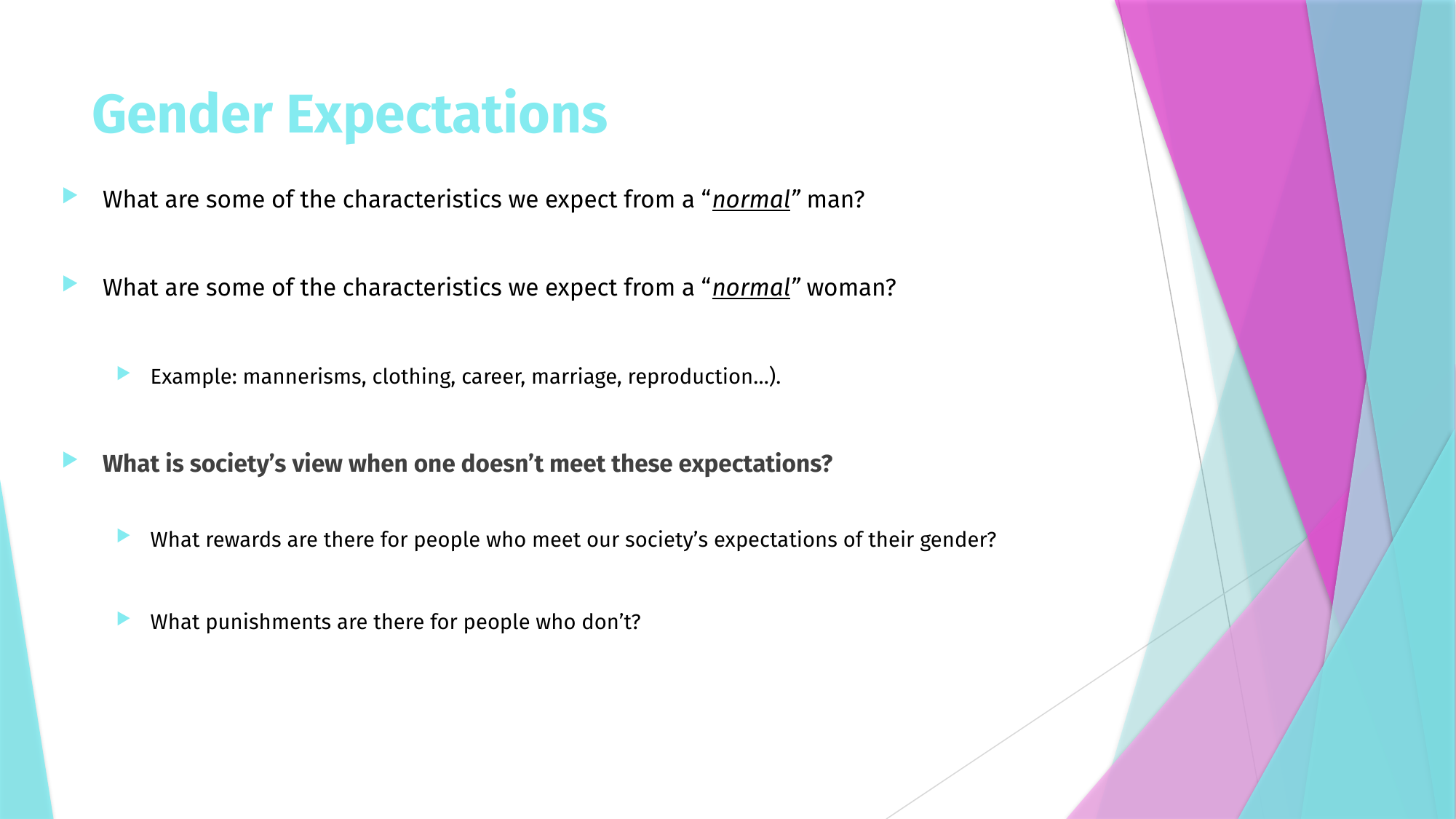

# Gender Expectations
What are some of the characteristics we expect from a “normal” man?

What are some of the characteristics we expect from a “normal” woman?

Example: mannerisms, clothing, career, marriage, reproduction…).

What is society’s view when one doesn’t meet these expectations?

What rewards are there for people who meet our society’s expectations of their gender?

What punishments are there for people who don’t?